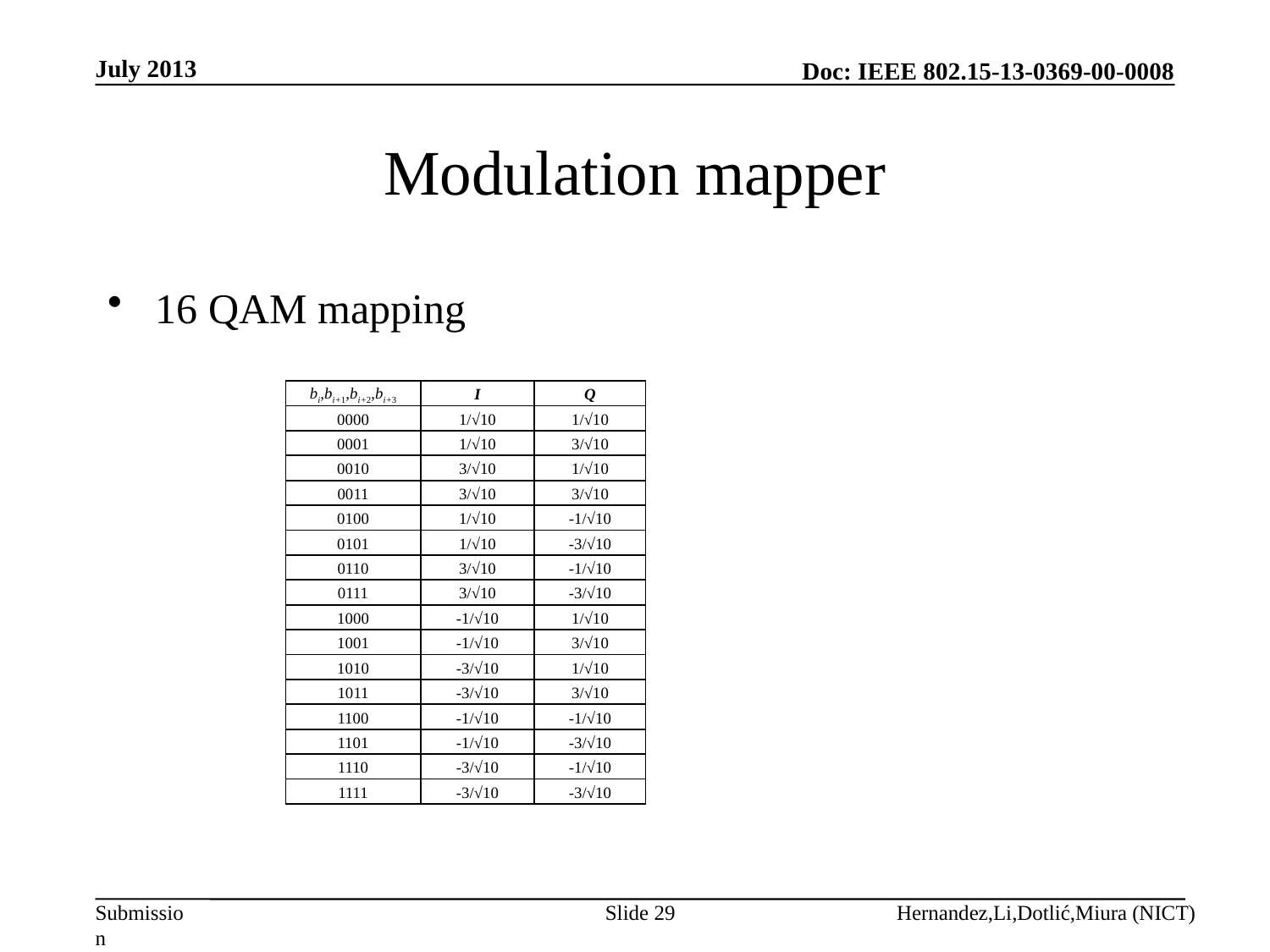

July 2013
# Modulation mapper
16 QAM mapping
| bi,bi+1,bi+2,bi+3 | I | Q |
| --- | --- | --- |
| 0000 | 1/√10 | 1/√10 |
| 0001 | 1/√10 | 3/√10 |
| 0010 | 3/√10 | 1/√10 |
| 0011 | 3/√10 | 3/√10 |
| 0100 | 1/√10 | -1/√10 |
| 0101 | 1/√10 | -3/√10 |
| 0110 | 3/√10 | -1/√10 |
| 0111 | 3/√10 | -3/√10 |
| 1000 | -1/√10 | 1/√10 |
| 1001 | -1/√10 | 3/√10 |
| 1010 | -3/√10 | 1/√10 |
| 1011 | -3/√10 | 3/√10 |
| 1100 | -1/√10 | -1/√10 |
| 1101 | -1/√10 | -3/√10 |
| 1110 | -3/√10 | -1/√10 |
| 1111 | -3/√10 | -3/√10 |
Slide 29
Hernandez,Li,Dotlić,Miura (NICT)